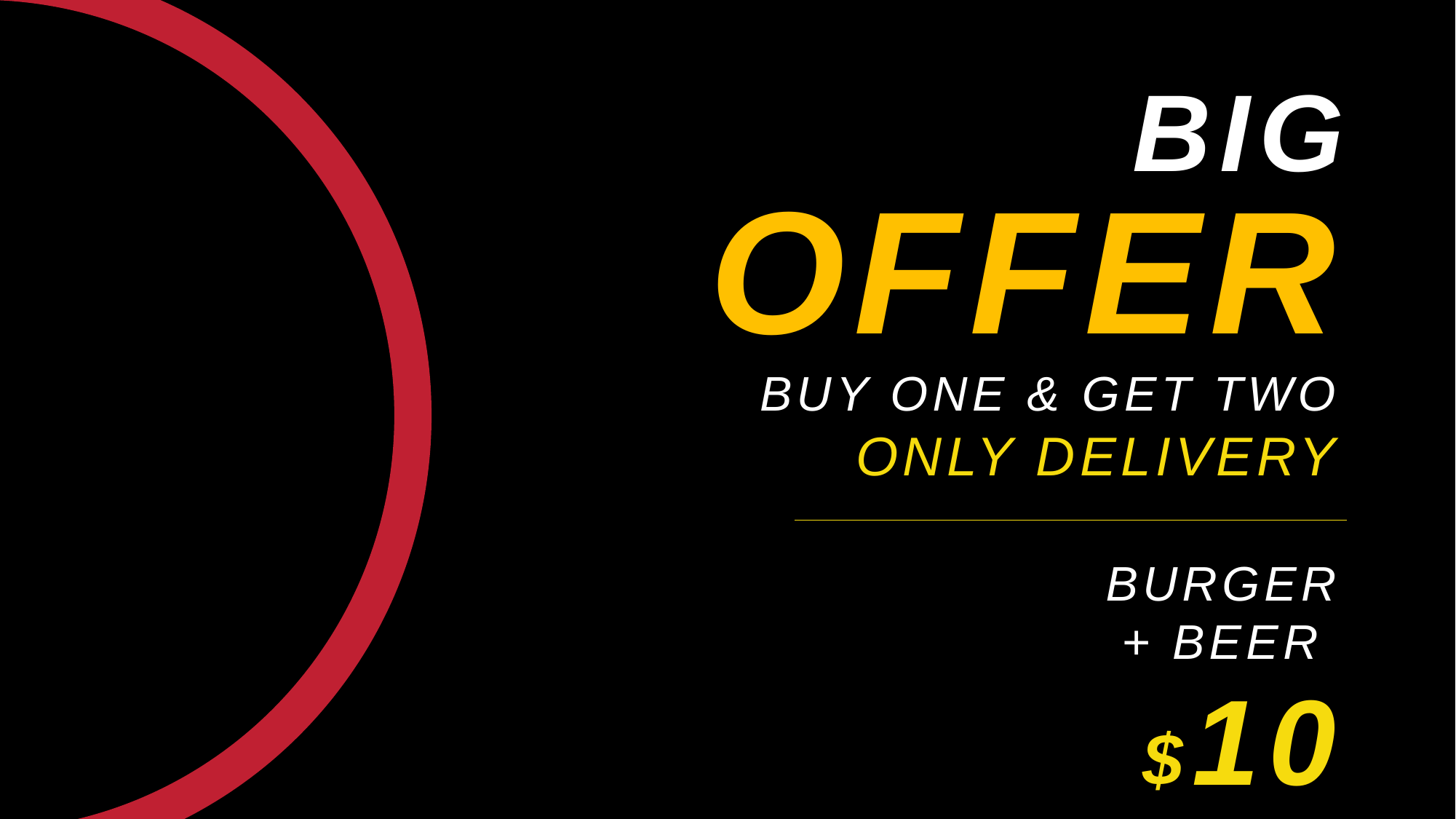

BIG
OFFER
BUY ONE & GET TWO
ONLY DELIVERY

BURGER
+ BEER

$10